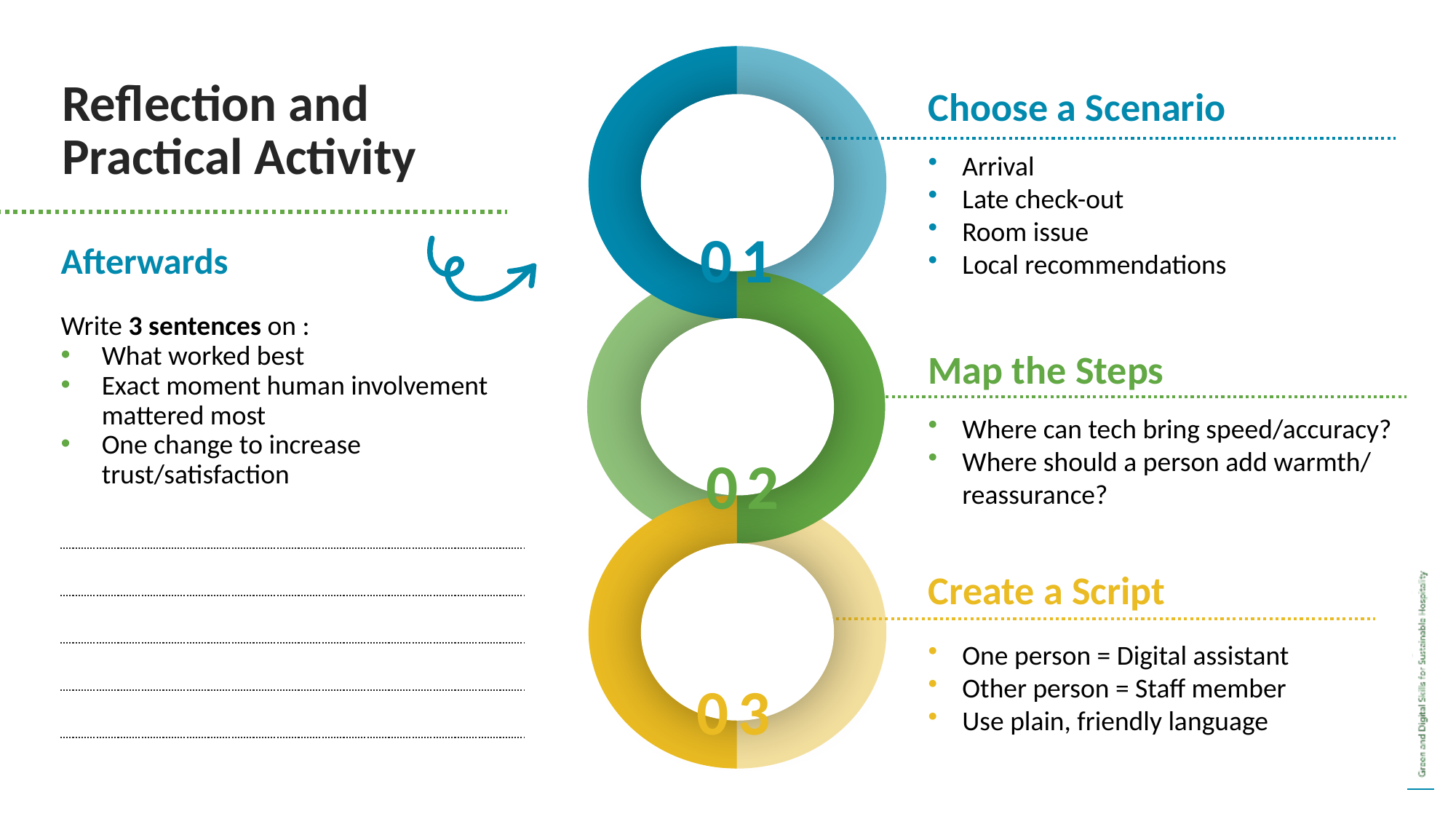

01

02

03
Reflection and Practical Activity
Choose a Scenario
Arrival
Late check-out
Room issue
Local recommendations
Afterwards

Write 3 sentences on :
What worked best
Exact moment human involvement mattered most
One change to increase trust/satisfaction

Map the Steps
Where can tech bring speed/accuracy?
Where should a person add warmth/ reassurance?
Create a Script
One person = Digital assistant
Other person = Staff member
Use plain, friendly language